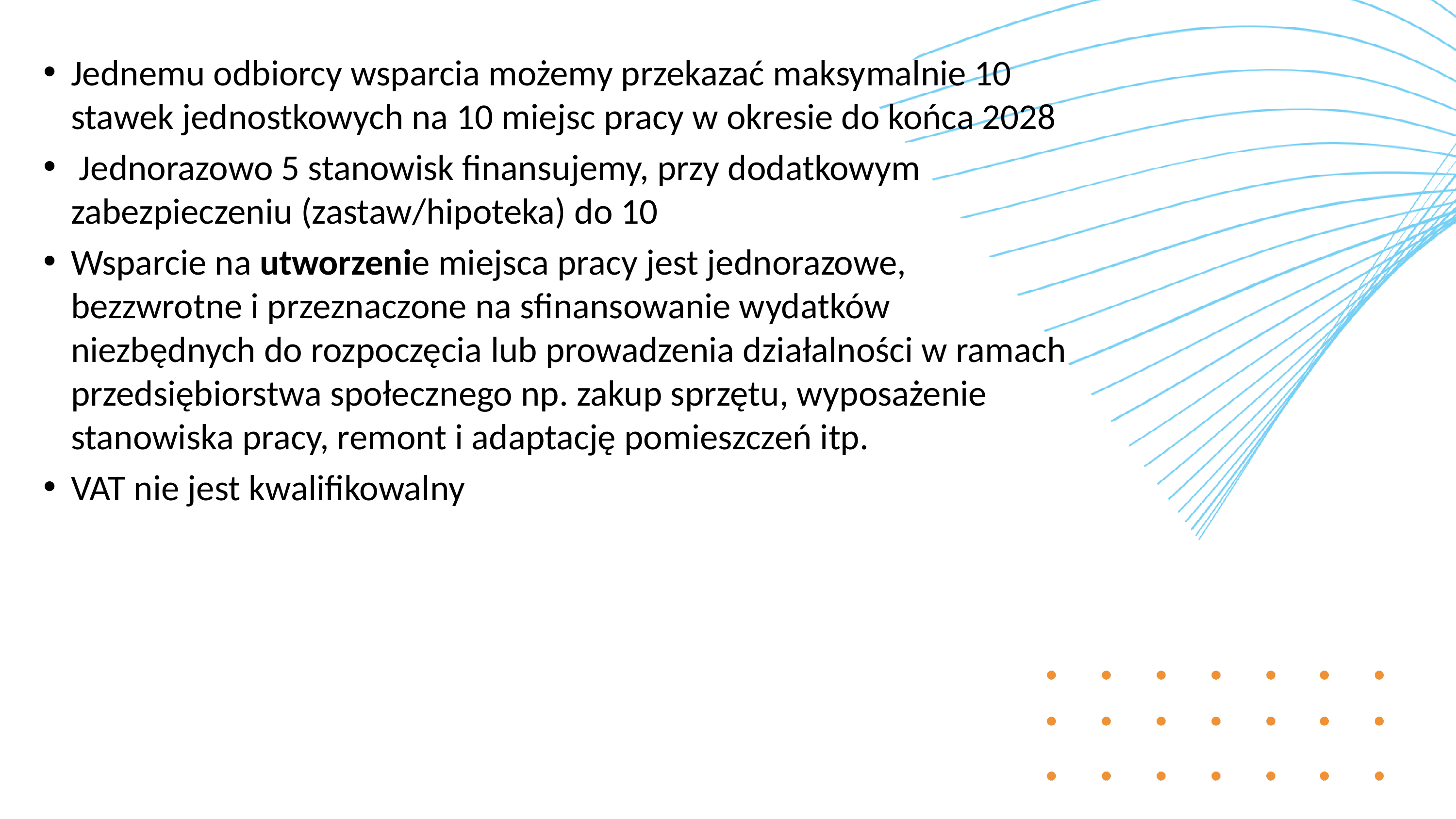

Jednemu odbiorcy wsparcia możemy przekazać maksymalnie 10 stawek jednostkowych na 10 miejsc pracy w okresie do końca 2028
 Jednorazowo 5 stanowisk finansujemy, przy dodatkowym zabezpieczeniu (zastaw/hipoteka) do 10
Wsparcie na utworzenie miejsca pracy jest jednorazowe, bezzwrotne i przeznaczone na sfinansowanie wydatków niezbędnych do rozpoczęcia lub prowadzenia działalności w ramach przedsiębiorstwa społecznego np. zakup sprzętu, wyposażenie stanowiska pracy, remont i adaptację pomieszczeń itp.
VAT nie jest kwalifikowalny